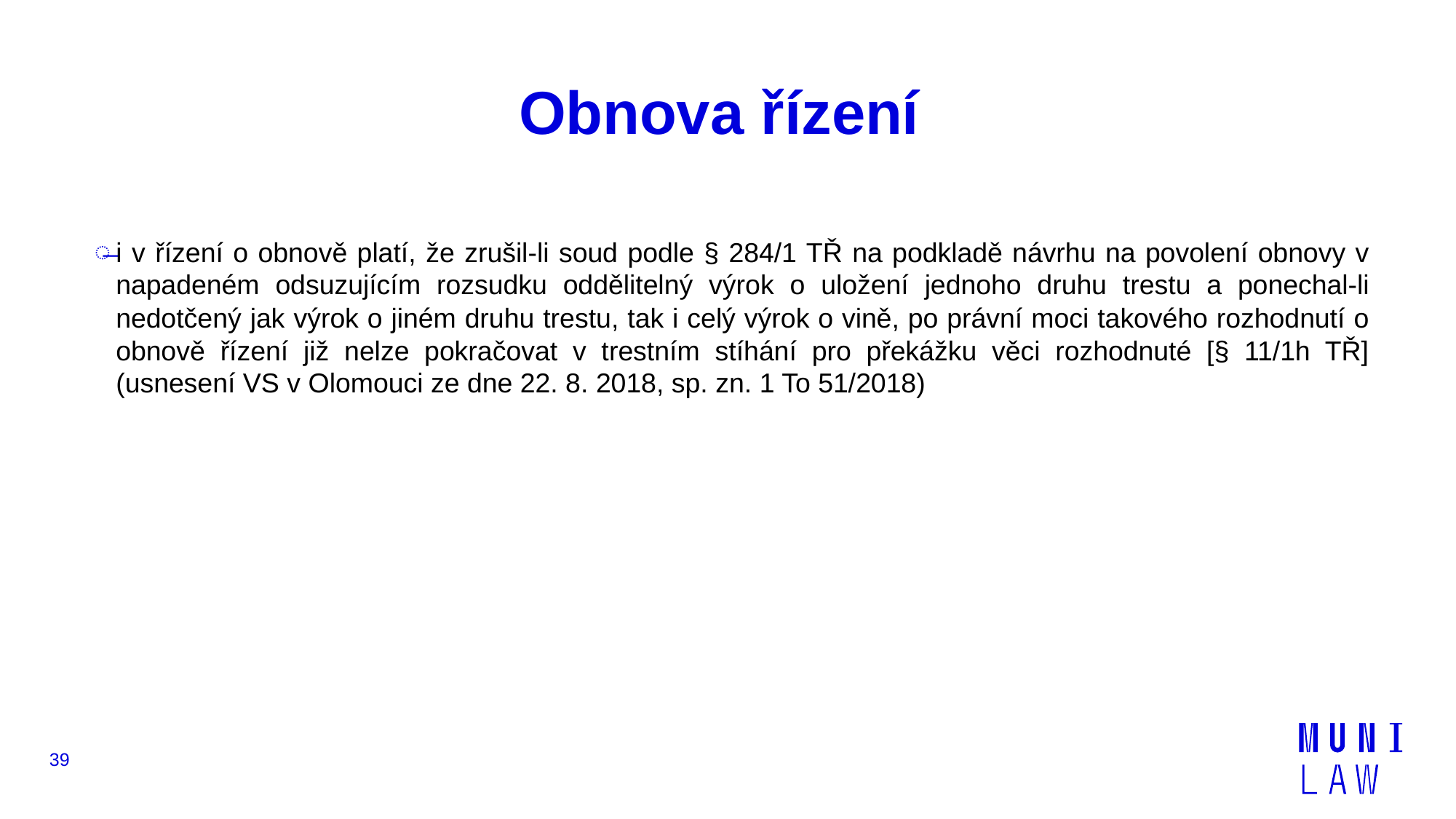

# Obnova řízení

i v řízení o obnově platí, že zrušil-li soud podle § 284/1 TŘ na podkladě návrhu na povolení obnovy v napadeném odsuzujícím rozsudku oddělitelný výrok o uložení jednoho druhu trestu a ponechal-li nedotčený jak výrok o jiném druhu trestu, tak i celý výrok o vině, po právní moci takového rozhodnutí o obnově řízení již nelze pokračovat v trestním stíhání pro překážku věci rozhodnuté [§ 11/1h TŘ] (usnesení VS v Olomouci ze dne 22. 8. 2018, sp. zn. 1 To 51/2018)

39